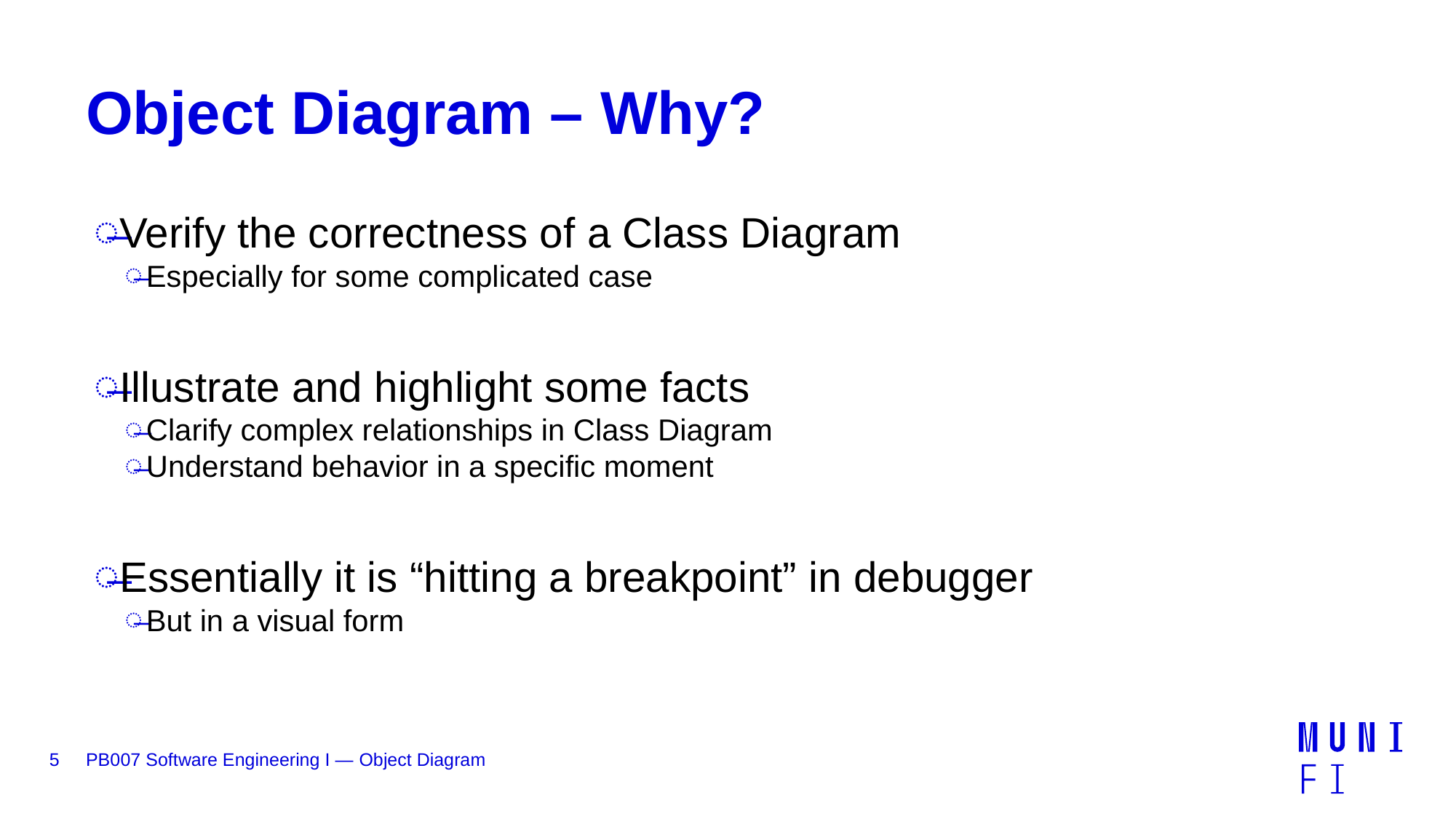

# Object Diagram – Why?
Verify the correctness of a Class Diagram
Especially for some complicated case

Illustrate and highlight some facts
Clarify complex relationships in Class Diagram
Understand behavior in a specific moment

Essentially it is “hitting a breakpoint” in debugger
But in a visual form
5
PB007 Software Engineering I — Object Diagram